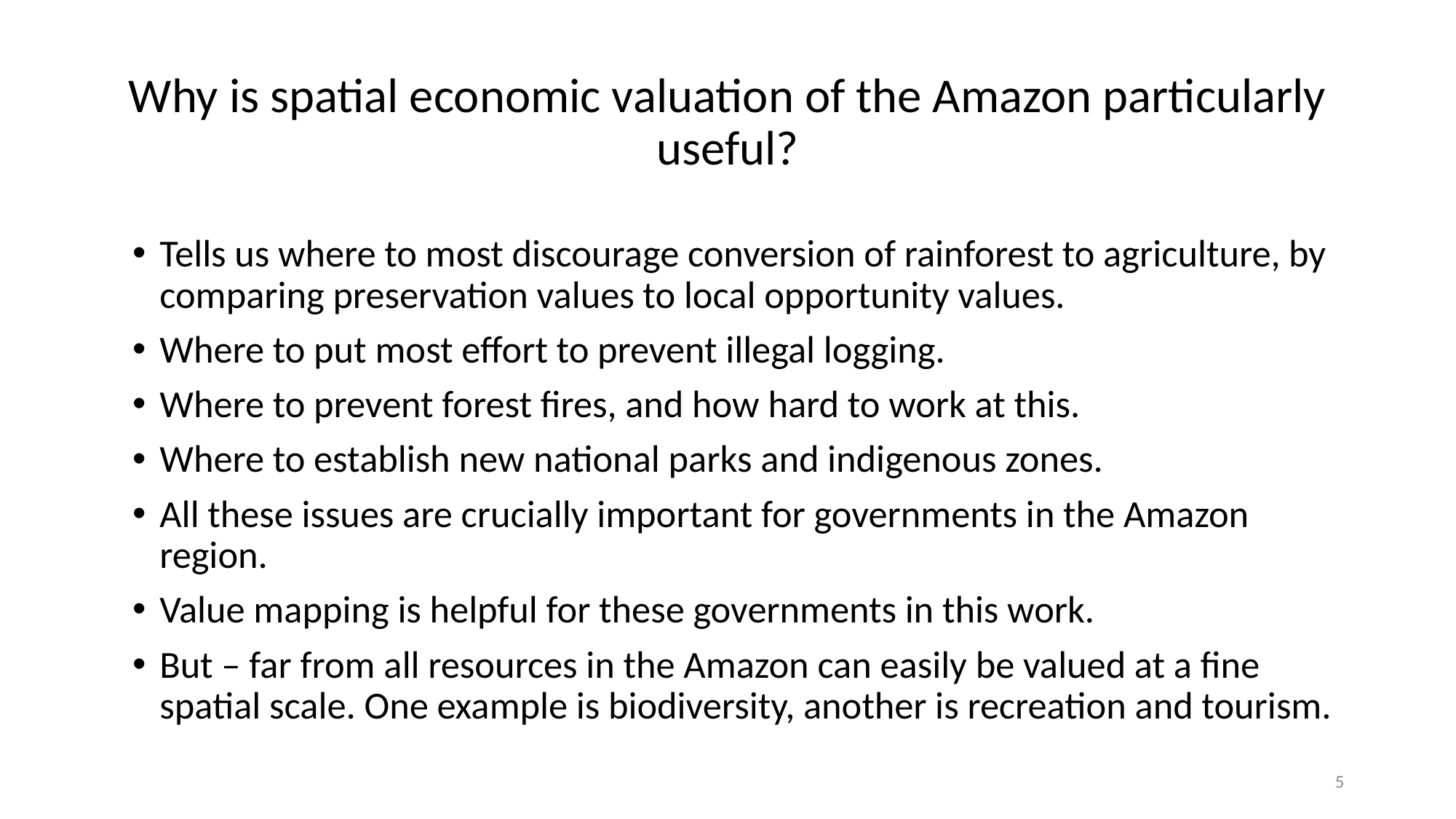

# Why is spatial economic valuation of the Amazon particularly useful?
Tells us where to most discourage conversion of rainforest to agriculture, by comparing preservation values to local opportunity values.
Where to put most effort to prevent illegal logging.
Where to prevent forest fires, and how hard to work at this.
Where to establish new national parks and indigenous zones.
All these issues are crucially important for governments in the Amazon region.
Value mapping is helpful for these governments in this work.
But – far from all resources in the Amazon can easily be valued at a fine spatial scale. One example is biodiversity, another is recreation and tourism.

5